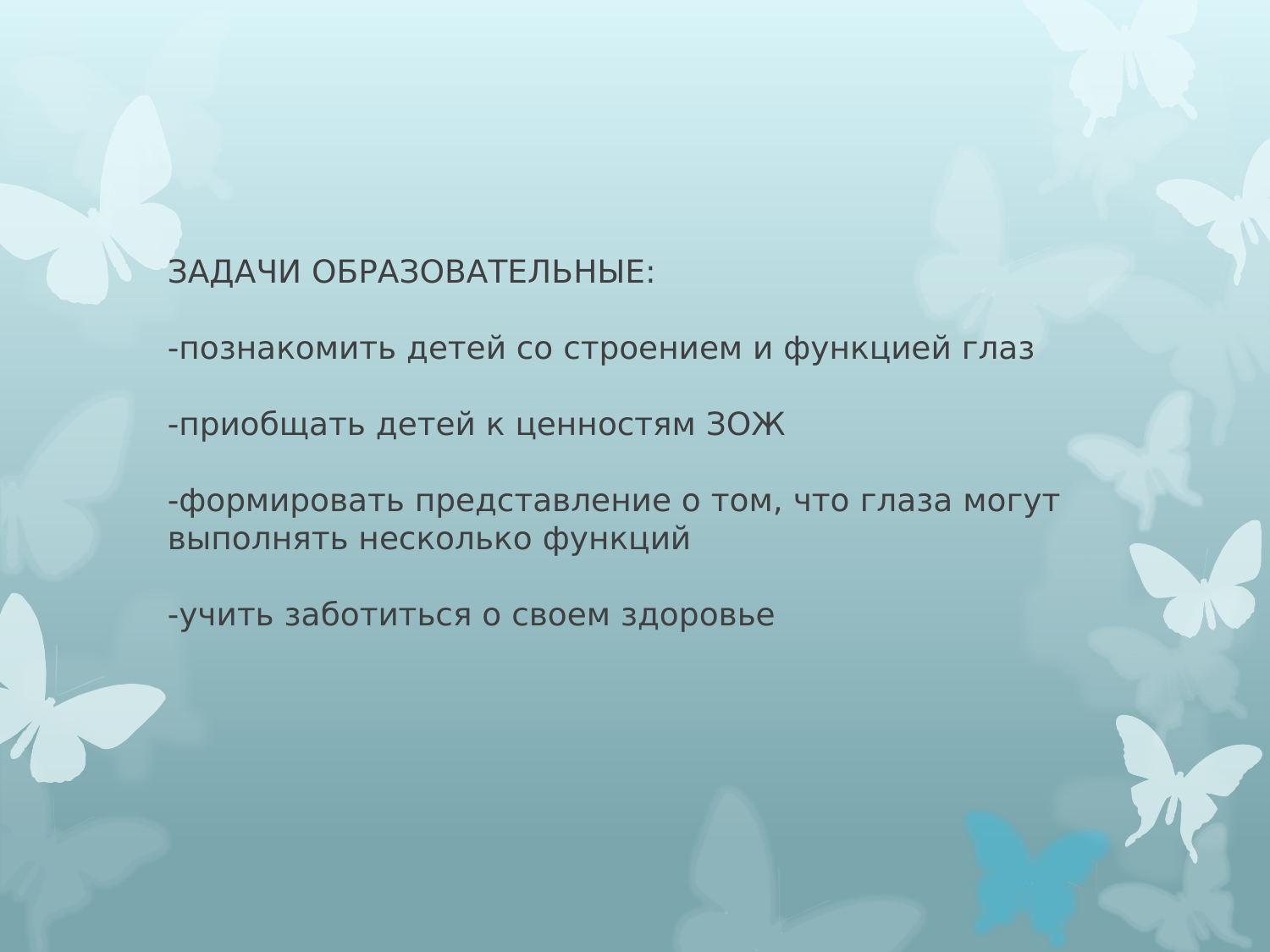

# ЗАДАЧИ ОБРАЗОВАТЕЛЬНЫЕ: -познакомить детей со строением и функцией глаз -приобщать детей к ценностям ЗОЖ -формировать представление о том, что глаза могут выполнять несколько функций -учить заботиться о своем здоровье